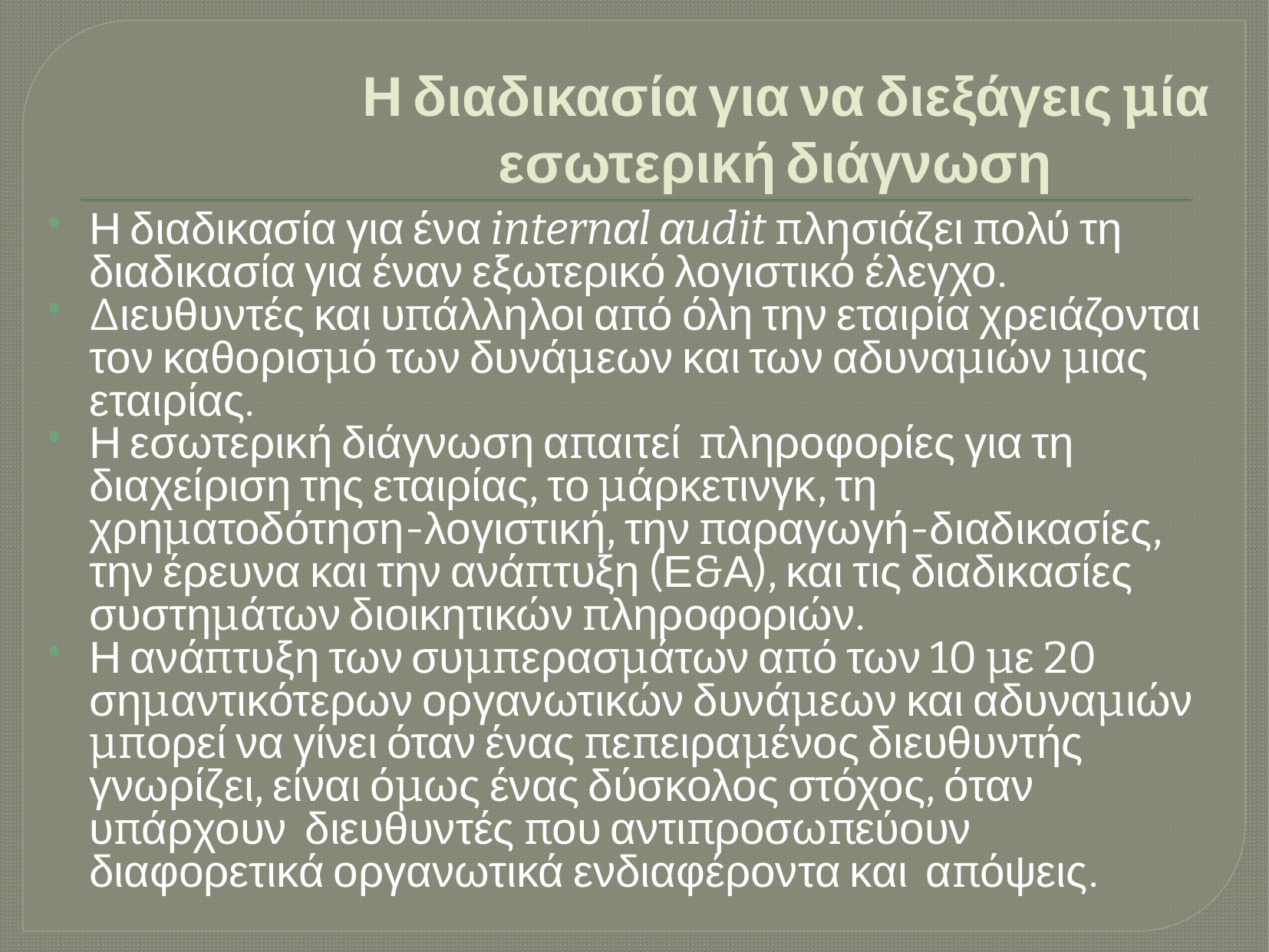

# Η διαδικασία για να διεξάγεις μία εσωτερική διάγνωση
Η διαδικασία για ένα internαl αudit πλησιάζει πολύ τη διαδικασία για έναν εξωτερικό λογιστικό έλεγχο.
Διευθυντές και υπάλληλοι από όλη την εταιρία χρειάζονται τον καθορισμό των δυνάμεων και των αδυναμιών μιας εταιρίας.
Η εσωτερική διάγνωση απαιτεί  πληροφορίες για τη διαχείριση της εταιρίας, το μάρκετινγκ, τη χρηματοδότηση-λογιστική, την παραγωγή-διαδικασίες, την έρευνα και την ανάπτυξη (Ε&Α), και τις διαδικασίες συστημάτων διοικητικών πληροφοριών.
Η ανάπτυξη των συμπερασμάτων από των 10 με 20 σημαντικότερων οργανωτικών δυνάμεων και αδυναμιών μπορεί να γίνει όταν ένας πεπειραμένος διευθυντής γνωρίζει, είναι όμως ένας δύσκολος στόχος, όταν υπάρχουν  διευθυντές που αντιπροσωπεύουν  διαφορετικά οργανωτικά ενδιαφέροντα και  απόψεις.